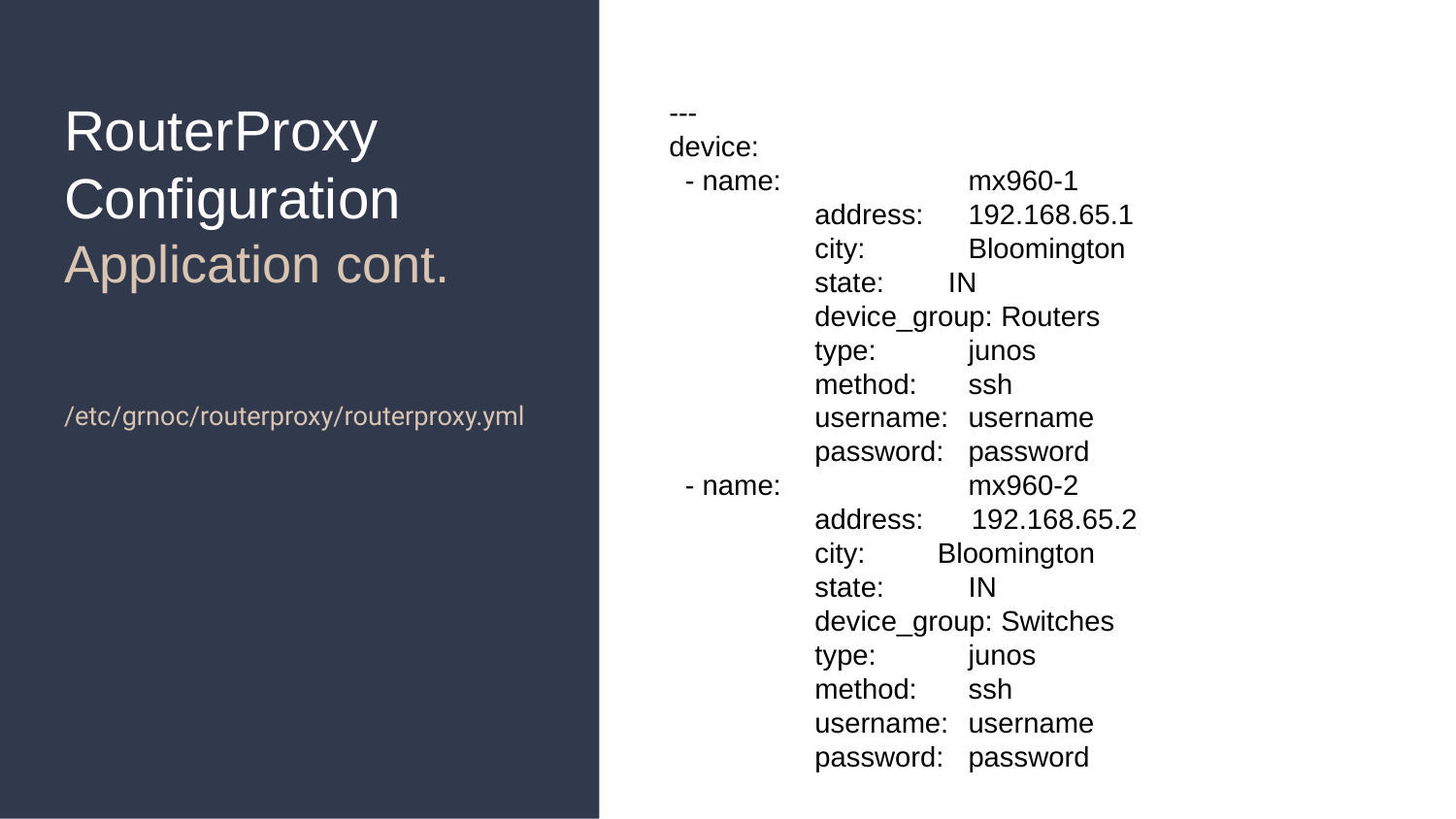

# RouterProxy
Configuration
Application cont.
---
device:
  - name:     	 mx960-1
	address:  	 192.168.65.1
	city:     	 Bloomington
	state:        IN
	device_group: Routers
	type:     	 junos
	method:   	 ssh
	username: 	 username
	password: 	 password
  - name:     	 mx960-2
	address:      192.168.65.2
	city:         Bloomington
	state:    	 IN
	device_group: Switches
	type:     	 junos
	method:   	 ssh
	username: 	 username
	password: 	 password

/etc/grnoc/routerproxy/routerproxy.yml